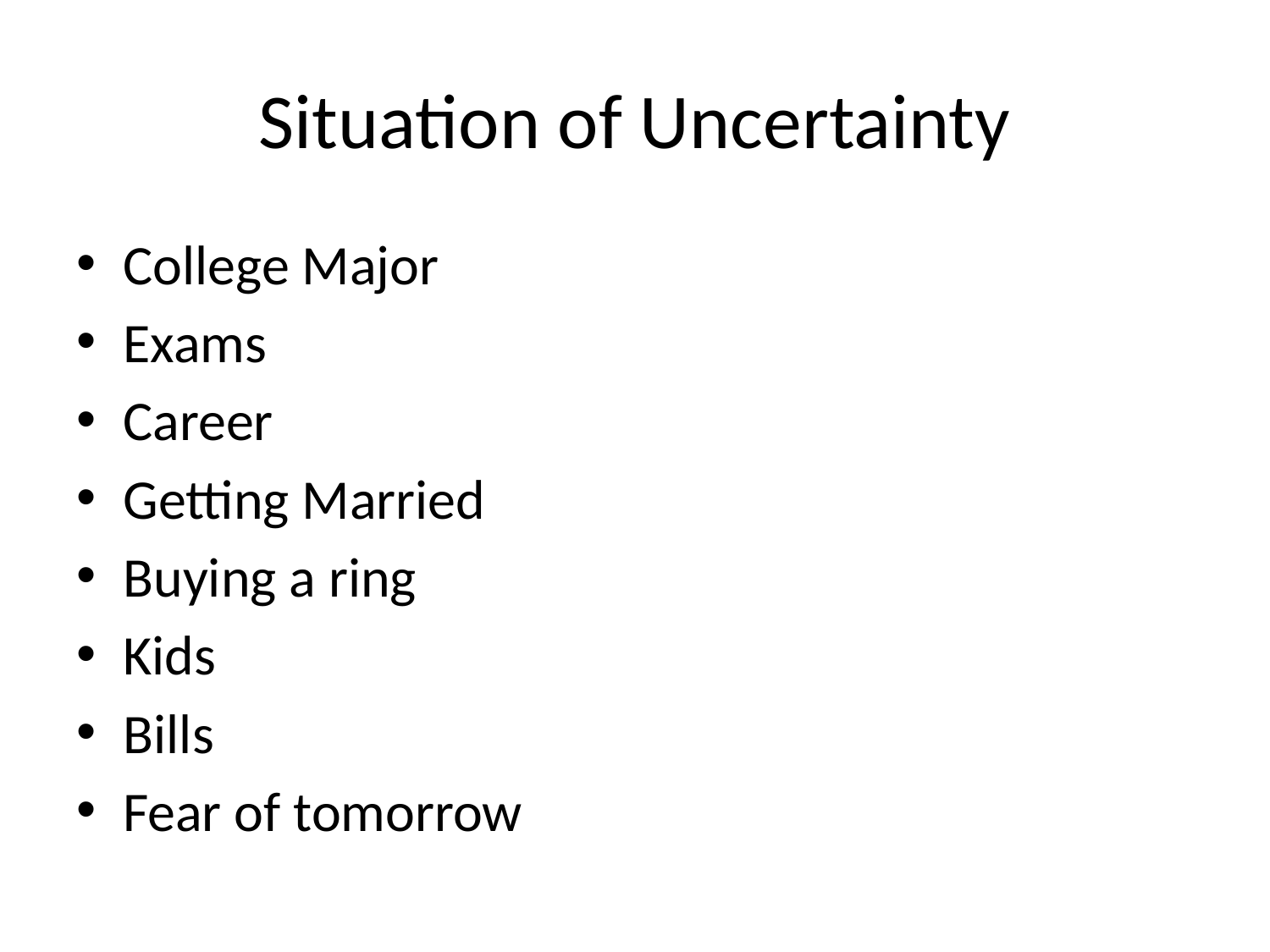

# Situation of Uncertainty
College Major
Exams
Career
Getting Married
Buying a ring
Kids
Bills
Fear of tomorrow